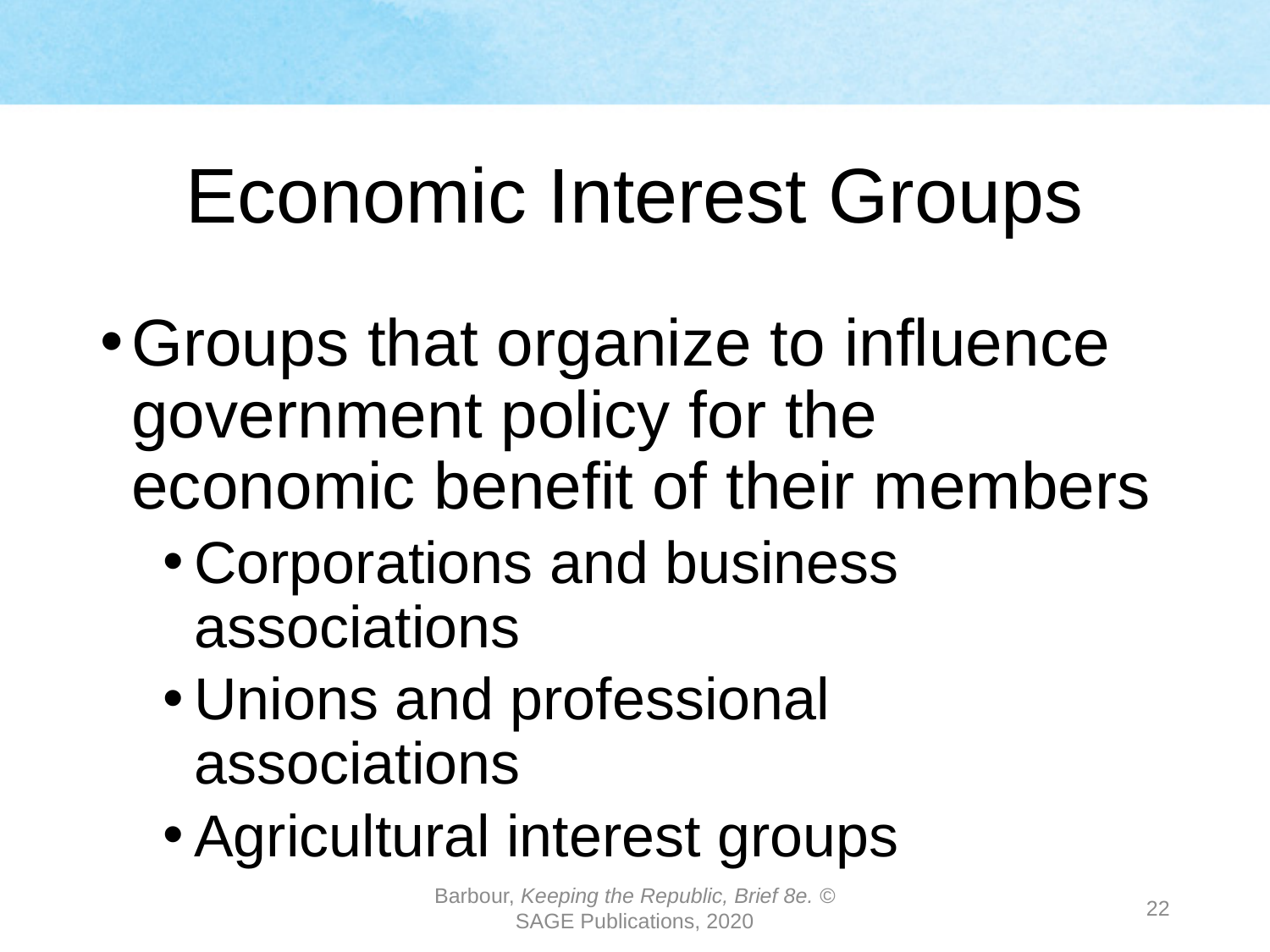

# Economic Interest Groups
Groups that organize to influence government policy for the economic benefit of their members
Corporations and business associations
Unions and professional associations
Agricultural interest groups

Barbour, Keeping the Republic, Brief 8e. © SAGE Publications, 2020
22